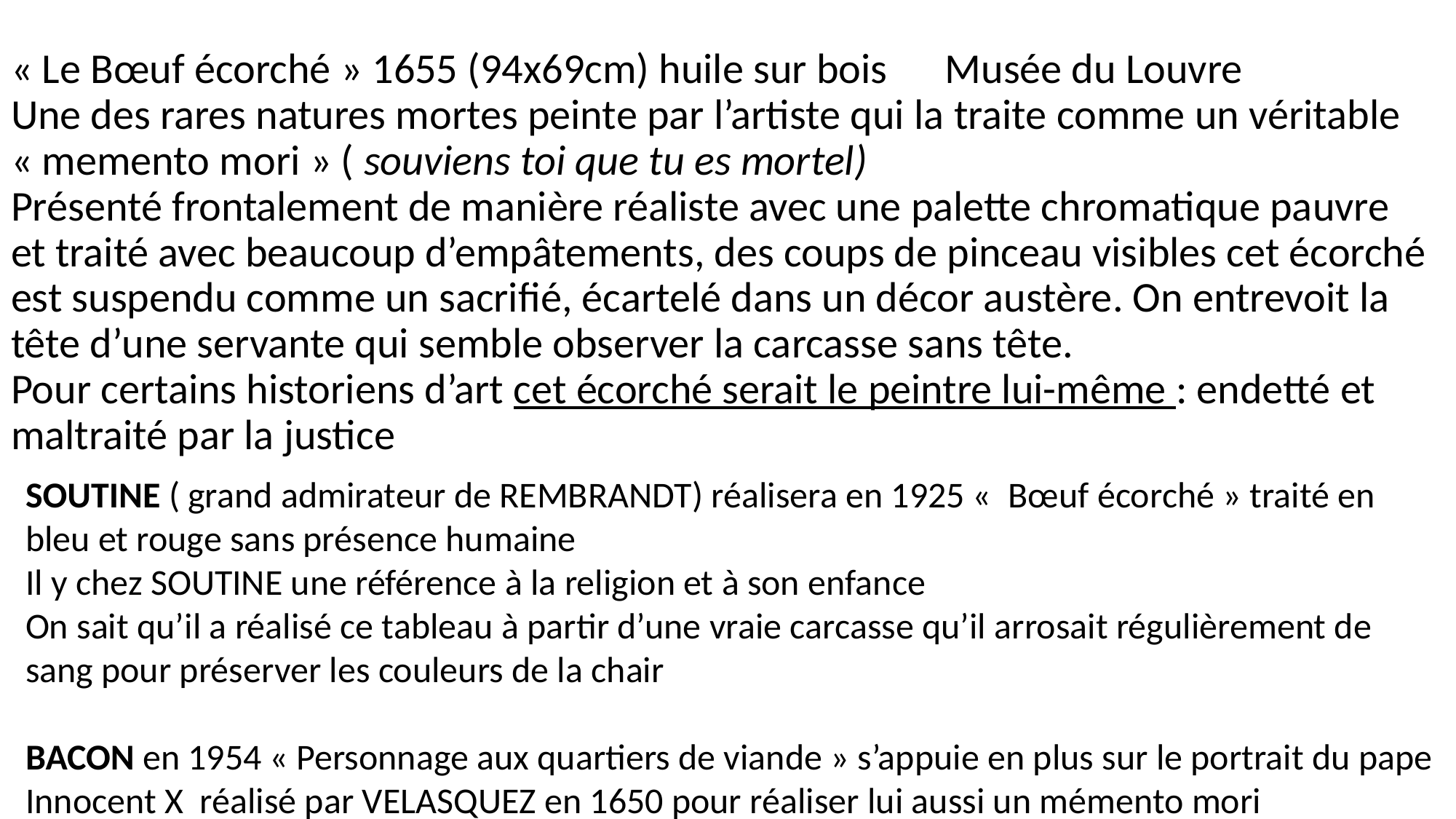

# « Le Bœuf écorché » 1655 (94x69cm) huile sur bois      Musée du Louvre Une des rares natures mortes peinte par l’artiste qui la traite comme un véritable « memento mori » ( souviens toi que tu es mortel) Présenté frontalement de manière réaliste avec une palette chromatique pauvre et traité avec beaucoup d’empâtements, des coups de pinceau visibles cet écorché est suspendu comme un sacrifié, écartelé dans un décor austère. On entrevoit la tête d’une servante qui semble observer la carcasse sans tête. Pour certains historiens d’art cet écorché serait le peintre lui-même : endetté et maltraité par la justice
SOUTINE ( grand admirateur de REMBRANDT) réalisera en 1925 «  Bœuf écorché » traité en bleu et rouge sans présence humaine
Il y chez SOUTINE une référence à la religion et à son enfance
On sait qu’il a réalisé ce tableau à partir d’une vraie carcasse qu’il arrosait régulièrement de sang pour préserver les couleurs de la chair
BACON en 1954 « Personnage aux quartiers de viande » s’appuie en plus sur le portrait du pape Innocent X  réalisé par VELASQUEZ en 1650 pour réaliser lui aussi un mémento mori